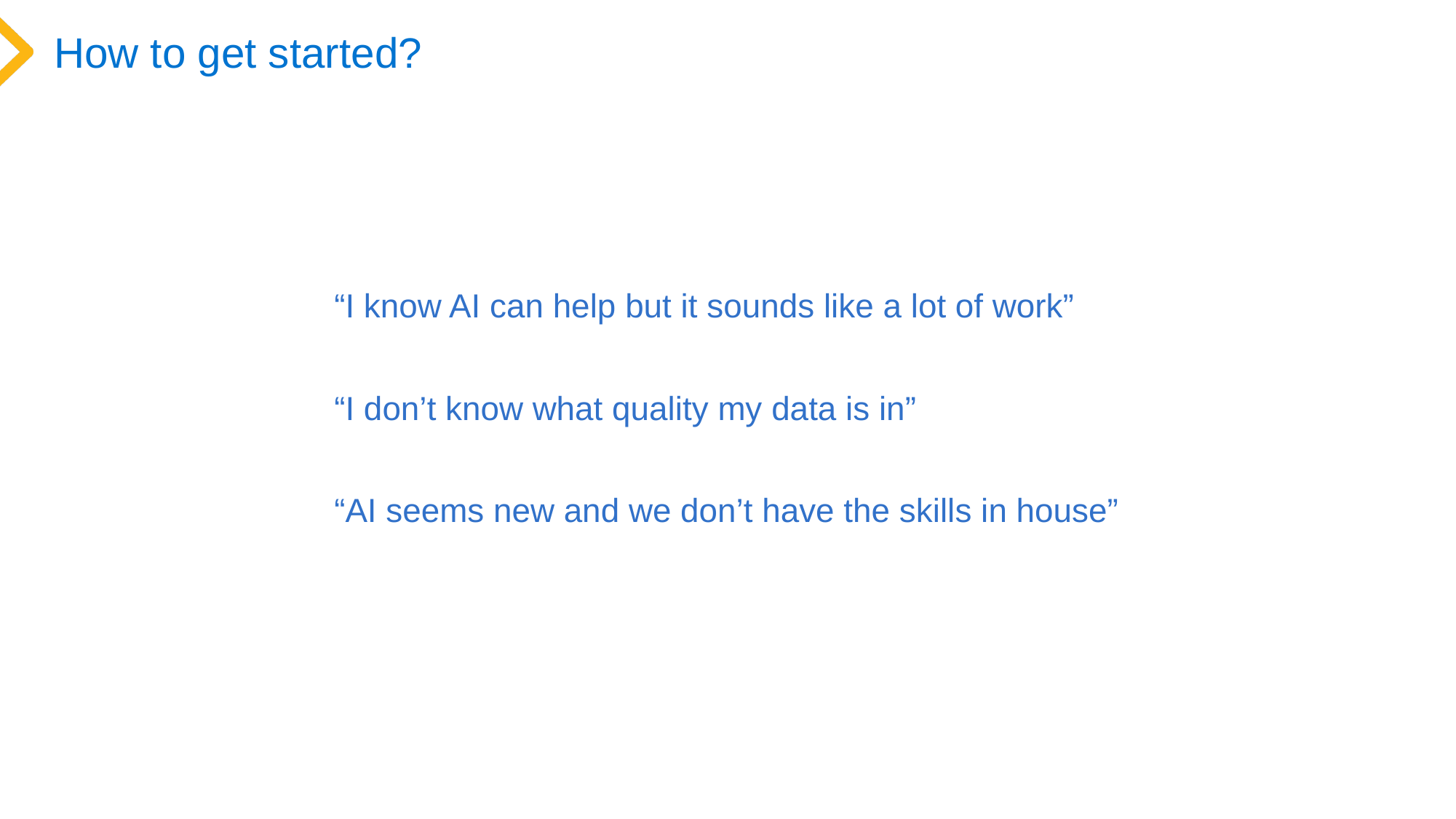

How to get started?
“I know AI can help but it sounds like a lot of work”

“I don’t know what quality my data is in”

“AI seems new and we don’t have the skills in house”
27